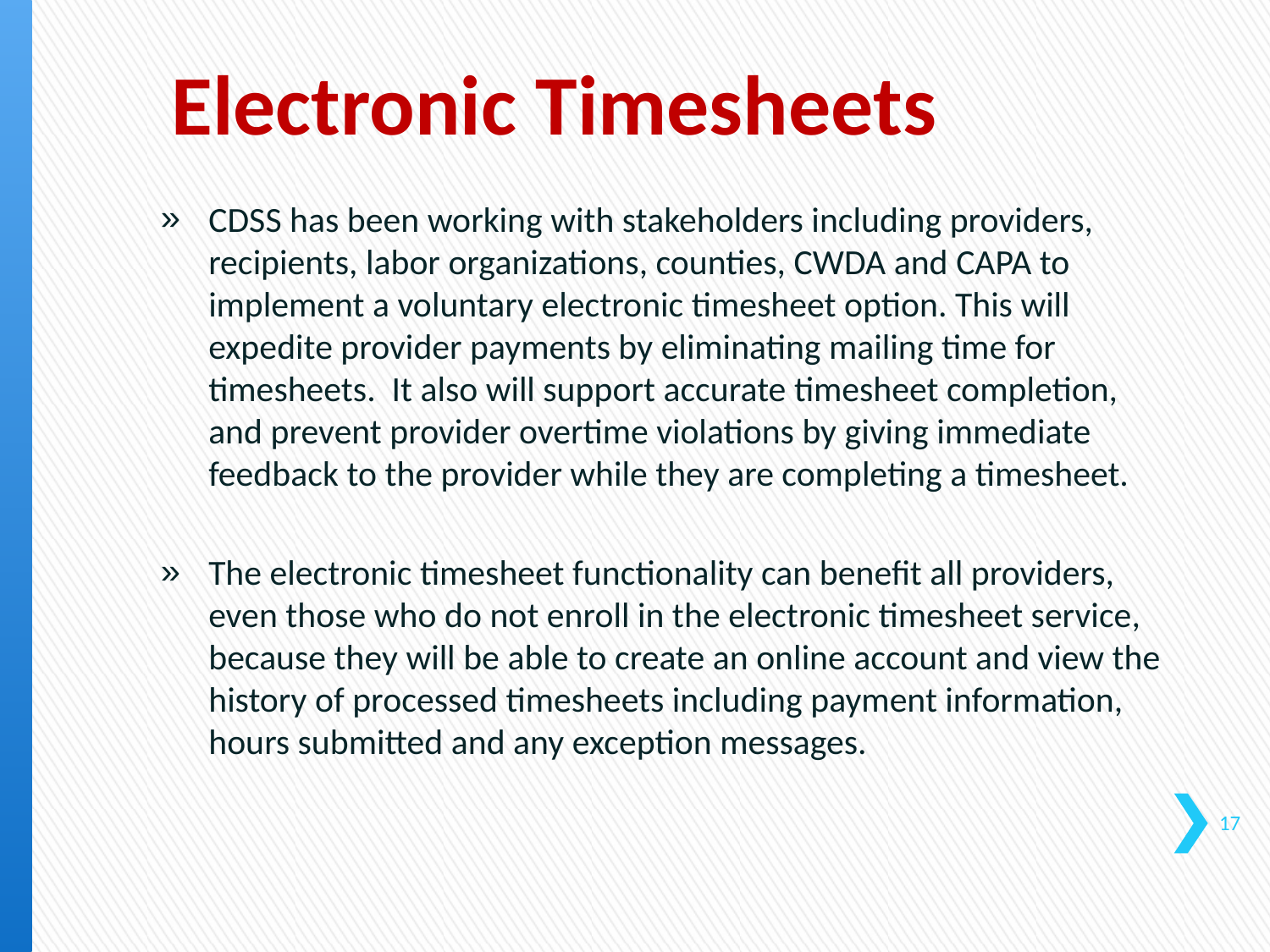

# Electronic Timesheets
CDSS has been working with stakeholders including providers, recipients, labor organizations, counties, CWDA and CAPA to implement a voluntary electronic timesheet option. This will expedite provider payments by eliminating mailing time for timesheets.  It also will support accurate timesheet completion, and prevent provider overtime violations by giving immediate feedback to the provider while they are completing a timesheet.

The electronic timesheet functionality can benefit all providers, even those who do not enroll in the electronic timesheet service, because they will be able to create an online account and view the history of processed timesheets including payment information, hours submitted and any exception messages.

17